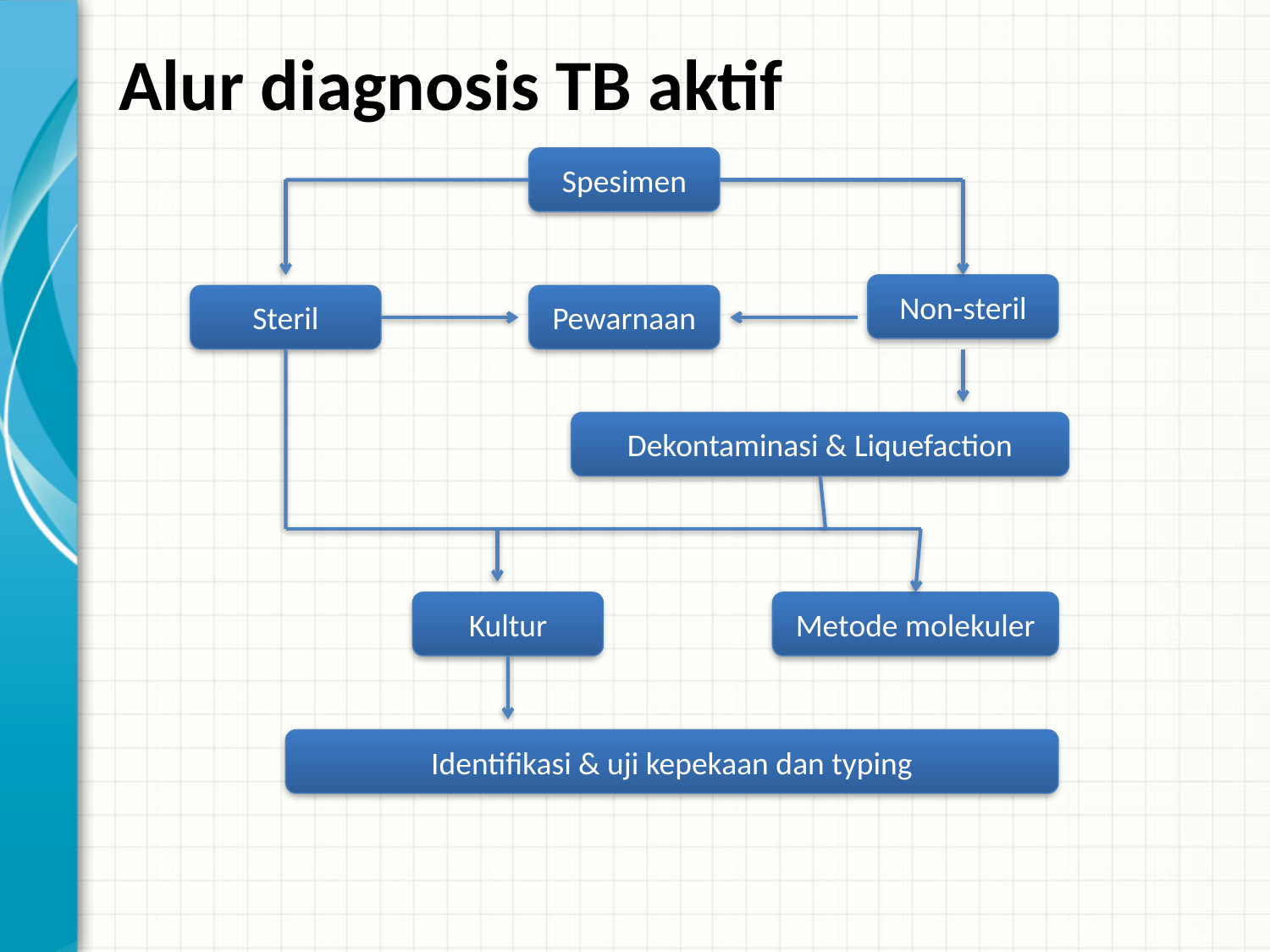

# Alur diagnosis TB aktif
Spesimen

Non-steril
Steril
Pewarnaan
Dekontaminasi & Liquefaction
Kultur
Metode molekuler
Identifikasi & uji kepekaan dan typing